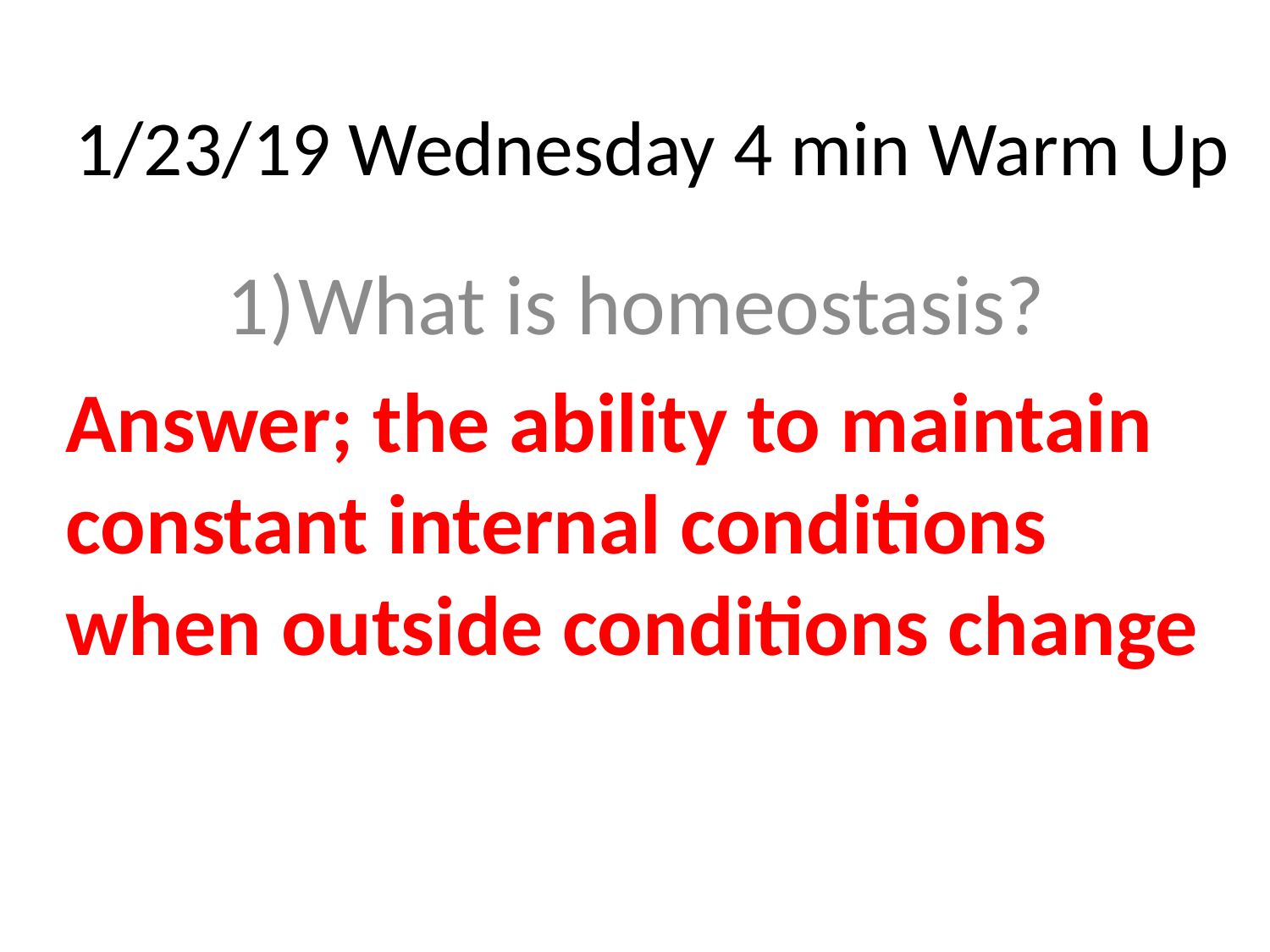

# 1/23/19 Wednesday 4 min Warm Up
What is homeostasis?
Answer; the ability to maintain constant internal conditions when outside conditions change